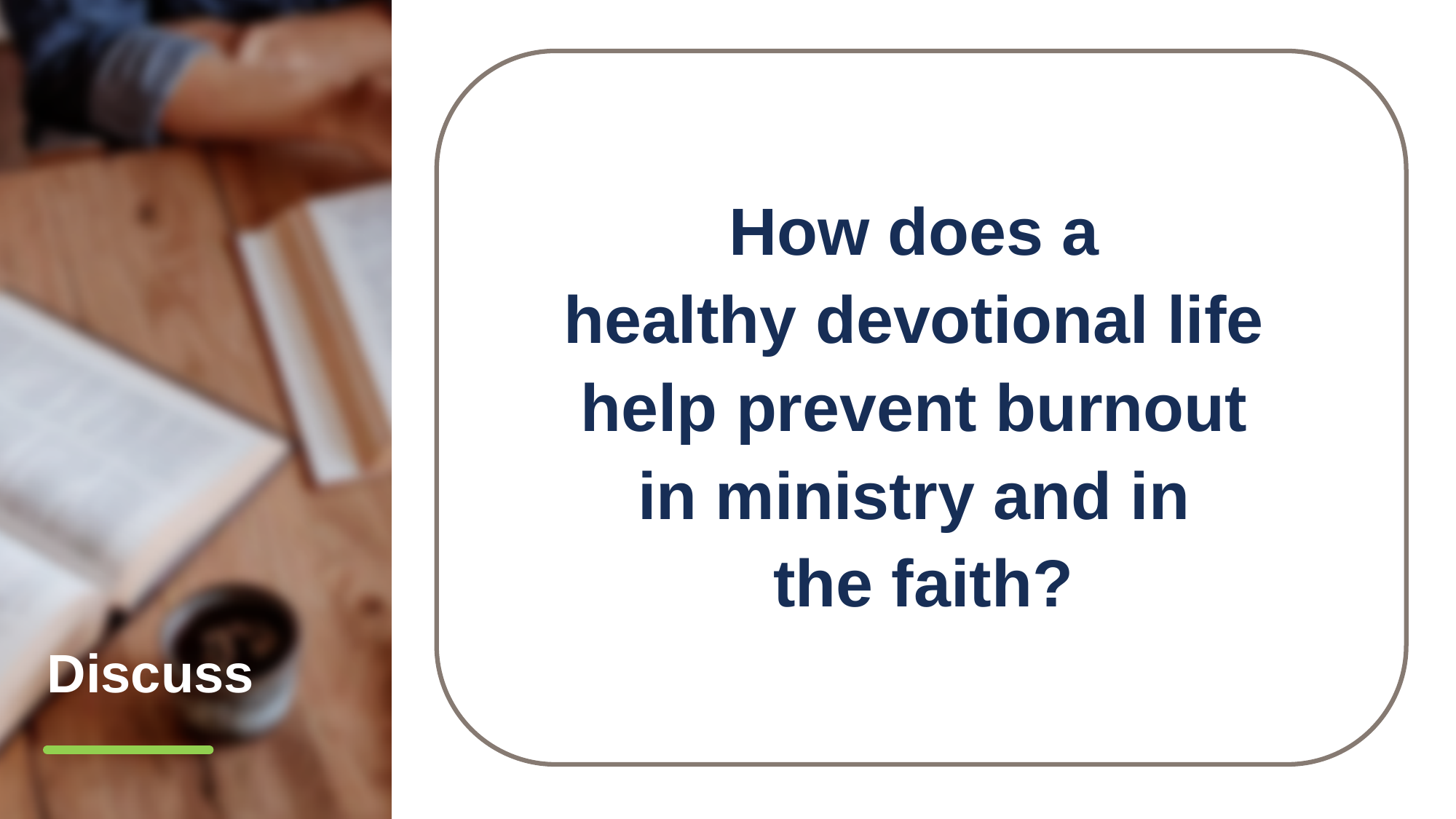

How does a
healthy devotional life
help prevent burnout
in ministry and in
the faith?
# Discuss